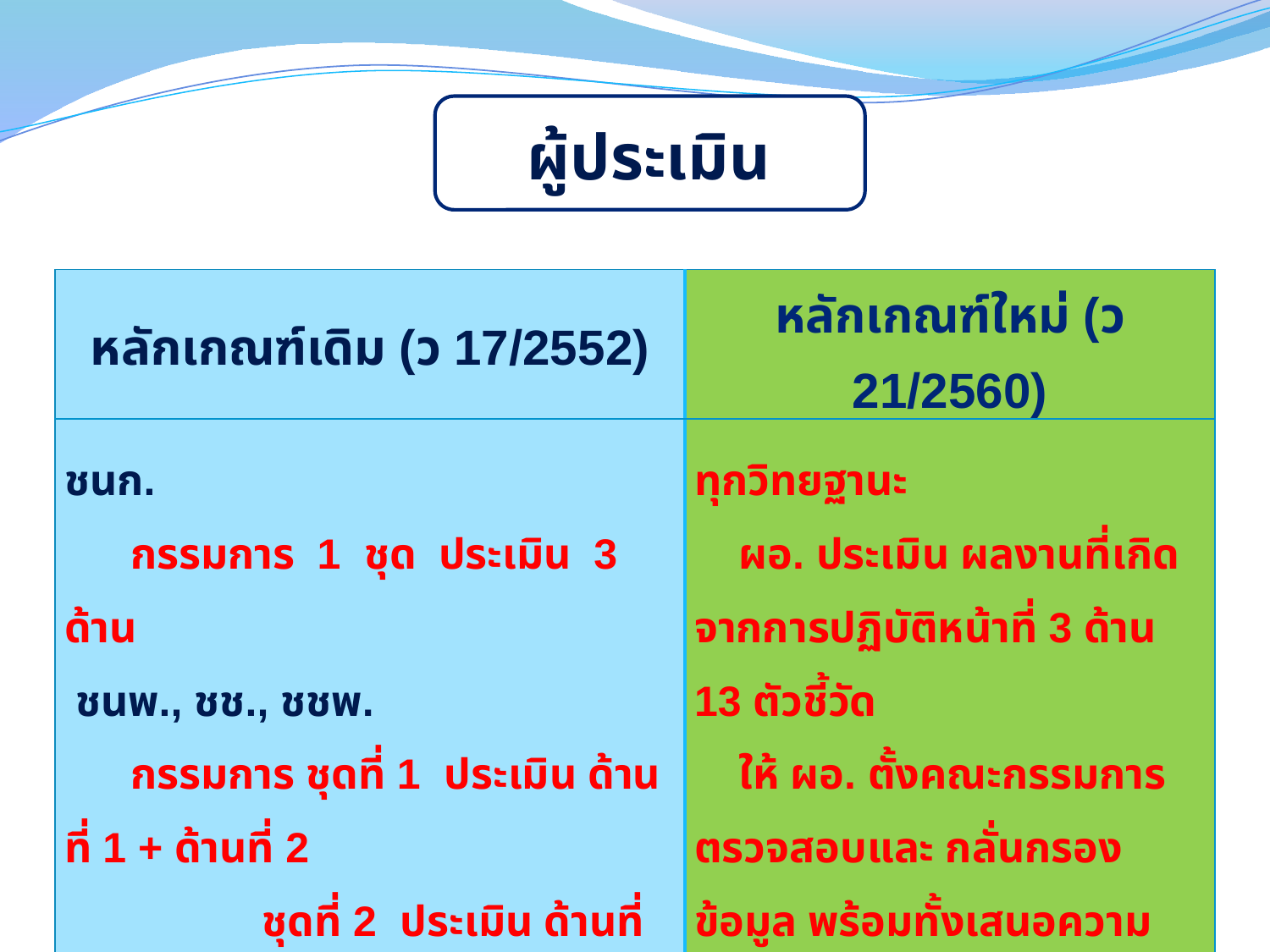

ผู้ประเมิน

| หลักเกณฑ์เดิม (ว 17/2552) | หลักเกณฑ์ใหม่ (ว 21/2560) |
| --- | --- |
| ชนก. กรรมการ 1 ชุด ประเมิน 3 ด้าน ชนพ., ชช., ชชพ. กรรมการ ชุดที่ 1 ประเมิน ด้านที่ 1 + ด้านที่ 2 ชุดที่ 2 ประเมิน ด้านที่ 3 | ทุกวิทยฐานะ ผอ. ประเมิน ผลงานที่เกิดจากการปฏิบัติหน้าที่ 3 ด้าน 13 ตัวชี้วัด ให้ ผอ. ตั้งคณะกรรมการตรวจสอบและ กลั่นกรองข้อมูล พร้อมทั้งเสนอความเห็น |